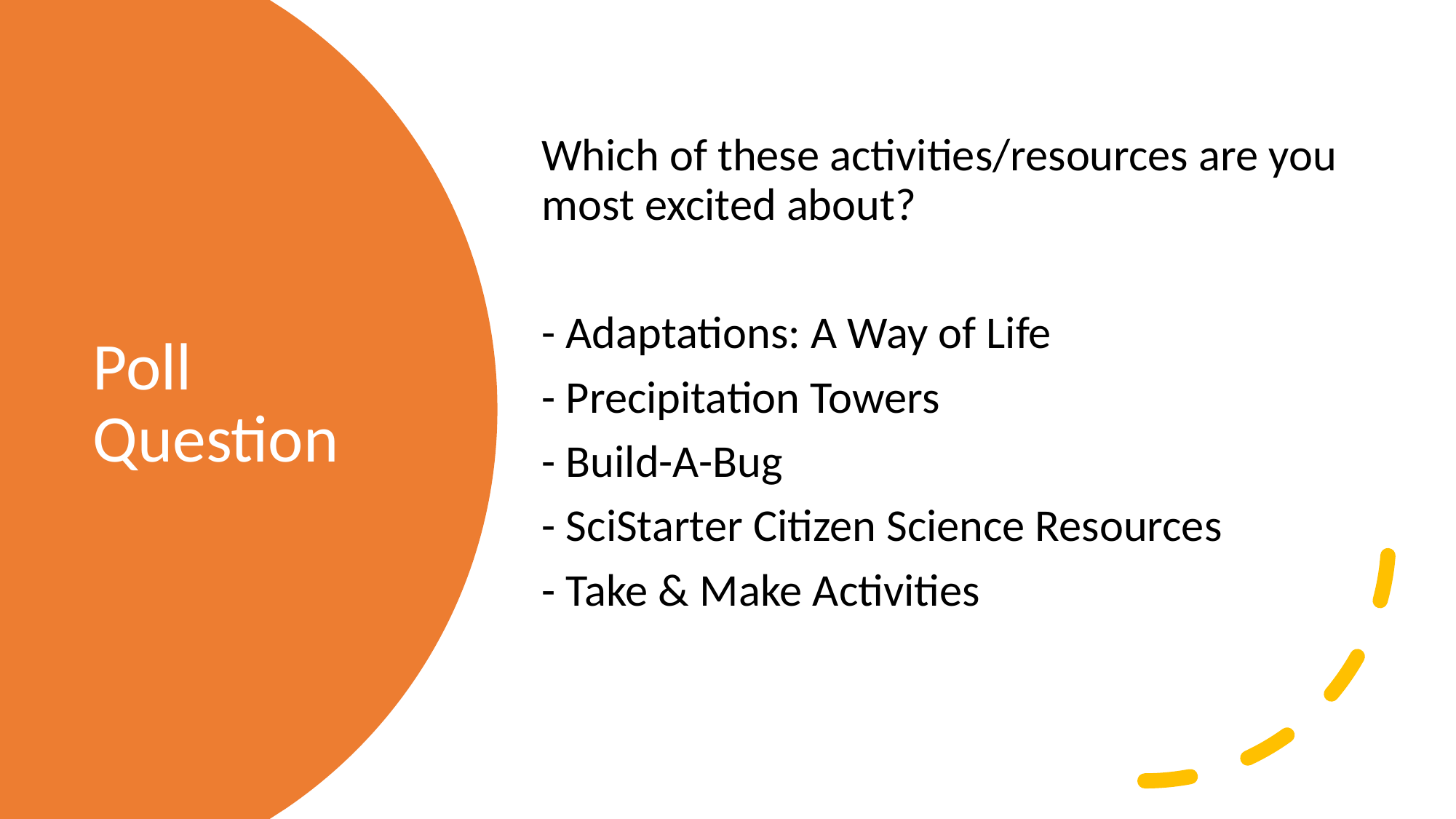

Which of these activities/resources are you most excited about?

- Adaptations: A Way of Life
- Precipitation Towers
- Build-A-Bug
- SciStarter Citizen Science Resources
- Take & Make Activities

# Poll Question